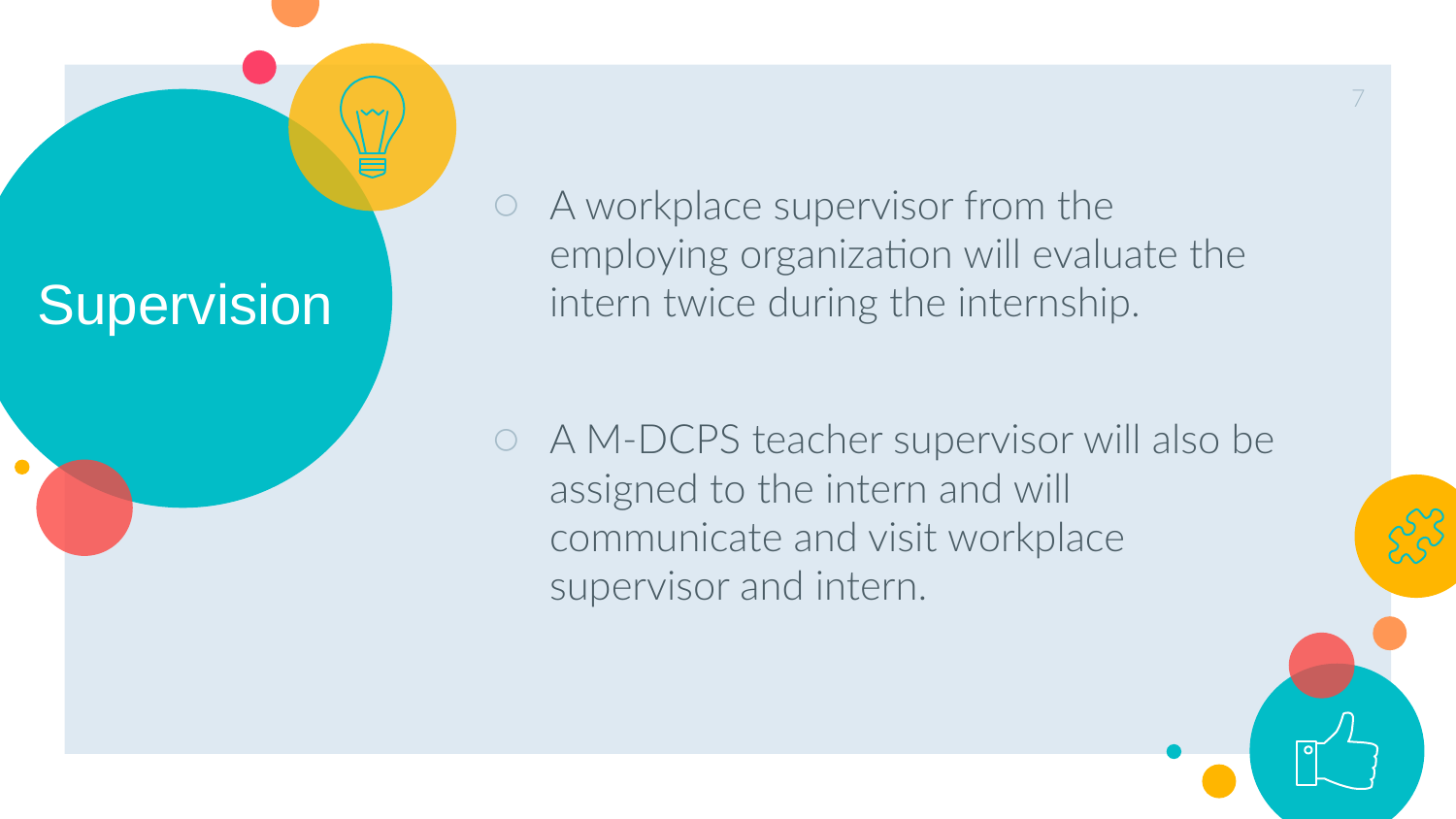

7
# Supervision
A workplace supervisor from the employing organization will evaluate the intern twice during the internship.

A M-DCPS teacher supervisor will also be assigned to the intern and will communicate and visit workplace supervisor and intern.